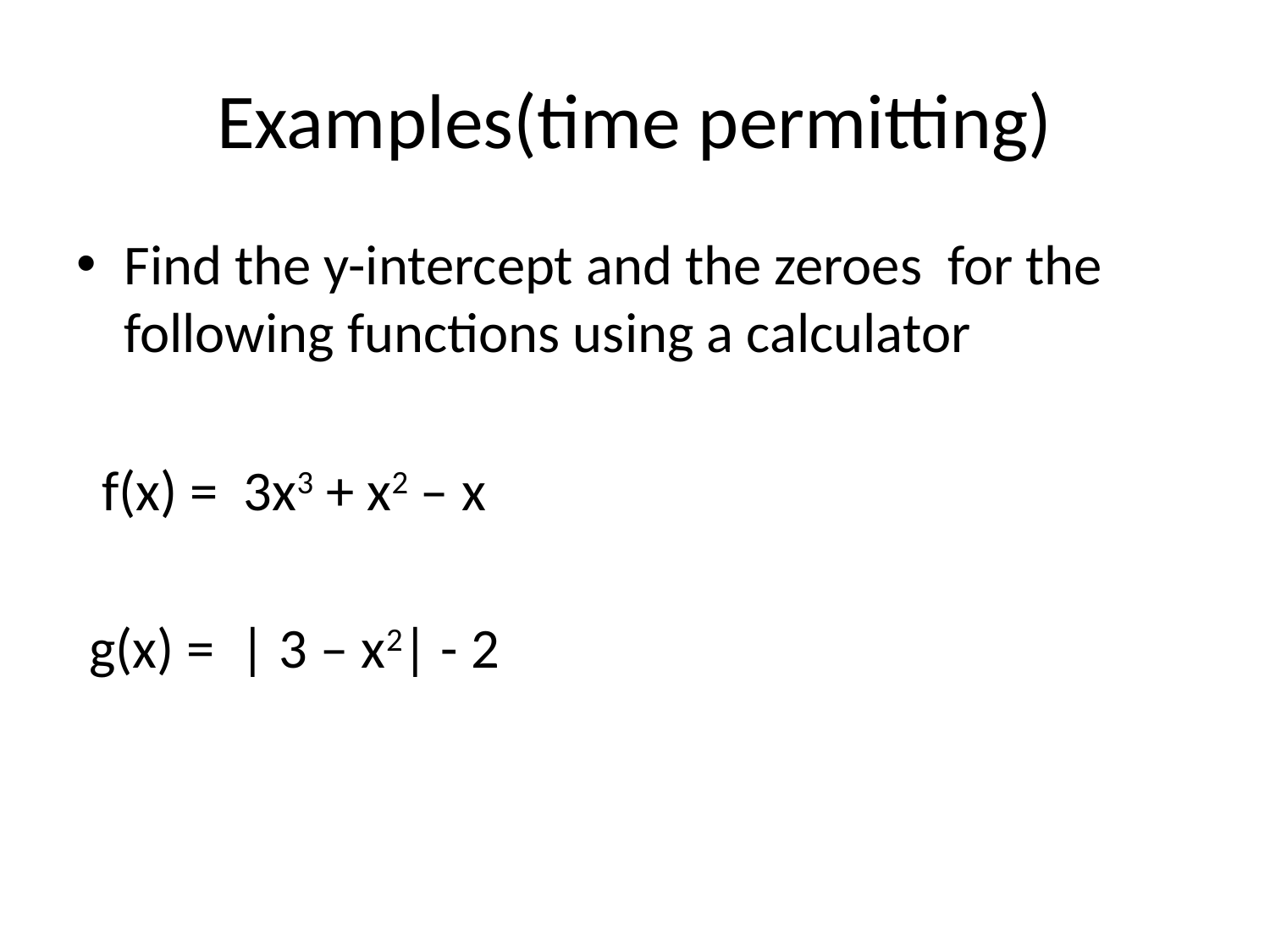

# Examples(time permitting)
Find the y-intercept and the zeroes  for the following functions using a calculator

  f(x) =  3x3 + x2 – x

 g(x) =  | 3 – x2| - 2